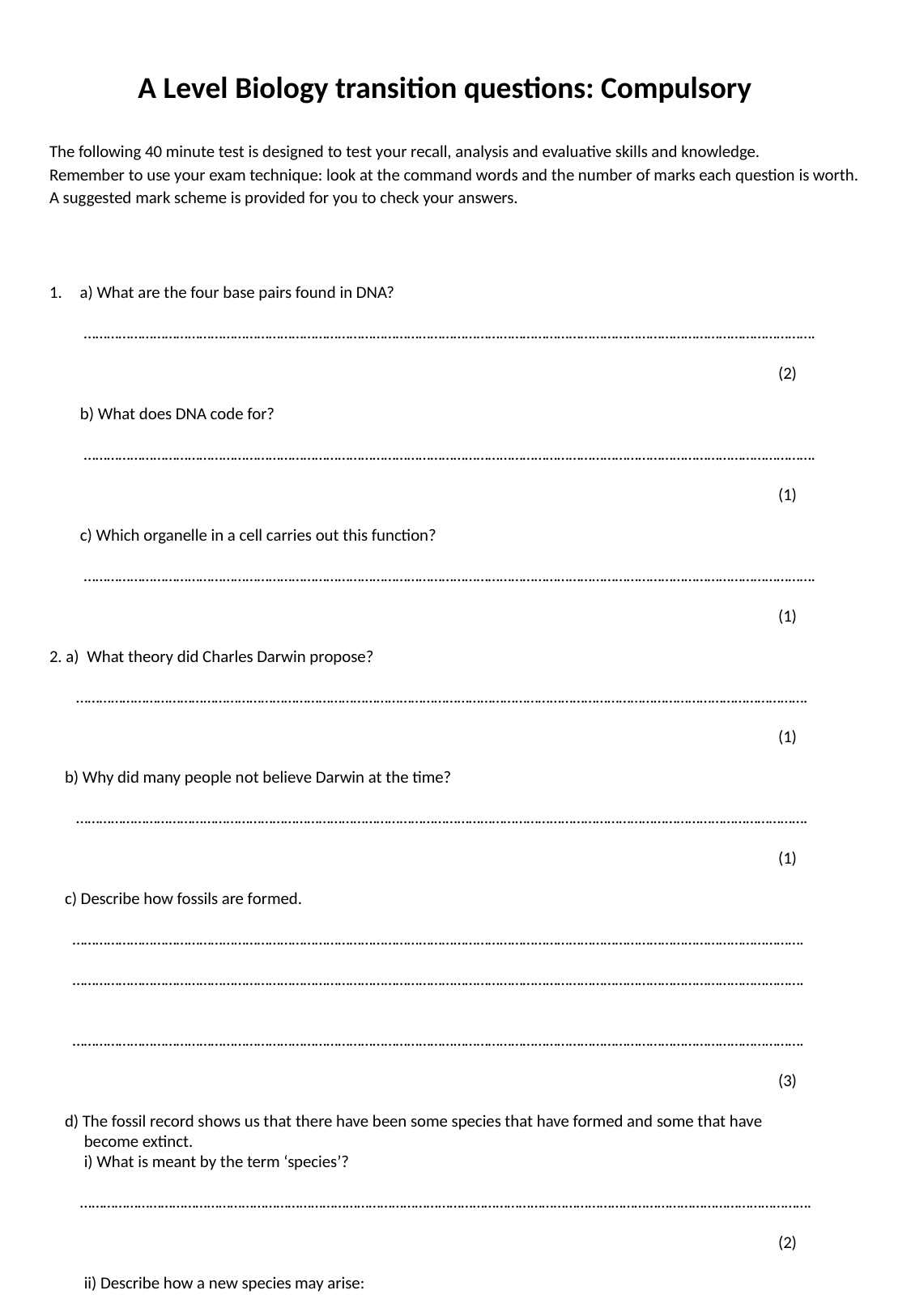

A Level Biology transition questions: Compulsory
The following 40 minute test is designed to test your recall, analysis and evaluative skills and knowledge.
Remember to use your exam technique: look at the command words and the number of marks each question is worth.
A suggested mark scheme is provided for you to check your answers.
a) What are the four base pairs found in DNA?

         ……………………………………………………………………………………………………………………………………………………………………….
												(2)

        b) What does DNA code for?

         ……………………………………………………………………………………………………………………………………………………………………….
												(1)

        c) Which organelle in a cell carries out this function?

         ……………………………………………………………………………………………………………………………………………………………………….
												(1)

2. a)  What theory did Charles Darwin propose?

       ……………………………………………………………………………………………………………………………………………………………………….
												(1)

    b) Why did many people not believe Darwin at the time?

       ……………………………………………………………………………………………………………………………………………………………………….
												(1)

    c) Describe how fossils are formed.

      ……………………………………………………………………………………………………………………………………………………………………….

      ……………………………………………………………………………………………………………………………………………………………………….

      ……………………………………………………………………………………………………………………………………………………………………….
												(3)

    d) The fossil record shows us that there have been some species that have formed and some that have
         become extinct.
         i) What is meant by the term ‘species’?

        ……………………………………………………………………………………………………………………………………………………………………….
												(2)

         ii) Describe how a new species may arise:

        ……………………………………………………………………………………………………………………………………………………………………….

        ……………………………………………………………………………………………………………………………………………………………………….

        …………………………………………………………………………………………………………………………………………………………………(3)